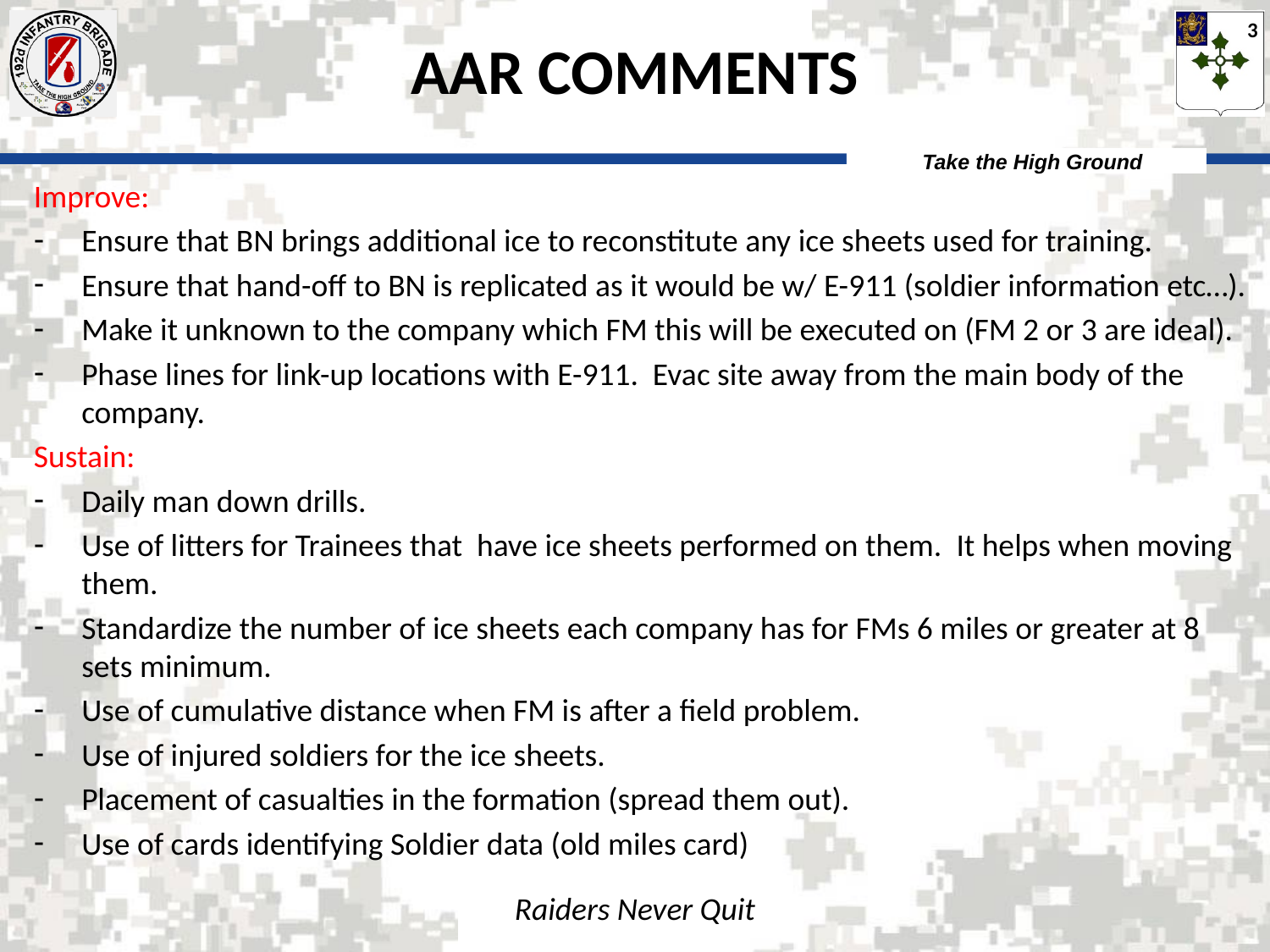

# AAR COMMENTS
Improve:
Ensure that BN brings additional ice to reconstitute any ice sheets used for training.
Ensure that hand-off to BN is replicated as it would be w/ E-911 (soldier information etc…).
Make it unknown to the company which FM this will be executed on (FM 2 or 3 are ideal).
Phase lines for link-up locations with E-911.  Evac site away from the main body of the company.
Sustain:
Daily man down drills.
Use of litters for Trainees that  have ice sheets performed on them.  It helps when moving them.
Standardize the number of ice sheets each company has for FMs 6 miles or greater at 8 sets minimum.
Use of cumulative distance when FM is after a field problem.
Use of injured soldiers for the ice sheets.
Placement of casualties in the formation (spread them out).
Use of cards identifying Soldier data (old miles card)